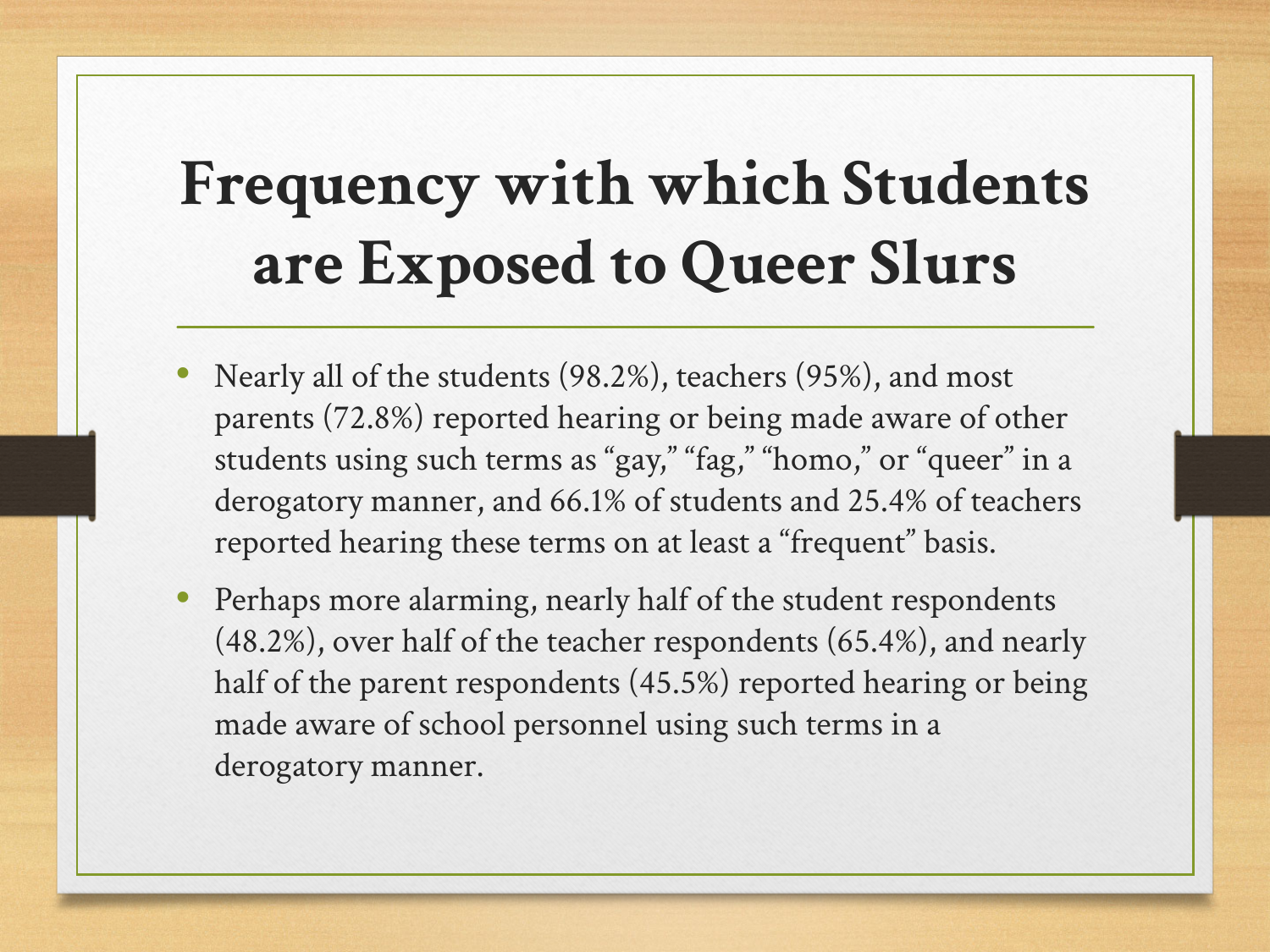

# Frequency with which Students are Exposed to Queer Slurs
Nearly all of the students (98.2%), teachers (95%), and most parents (72.8%) reported hearing or being made aware of other students using such terms as “gay,” “fag,” “homo,” or “queer” in a derogatory manner, and 66.1% of students and 25.4% of teachers reported hearing these terms on at least a “frequent” basis.
Perhaps more alarming, nearly half of the student respondents (48.2%), over half of the teacher respondents (65.4%), and nearly half of the parent respondents (45.5%) reported hearing or being made aware of school personnel using such terms in a derogatory manner.